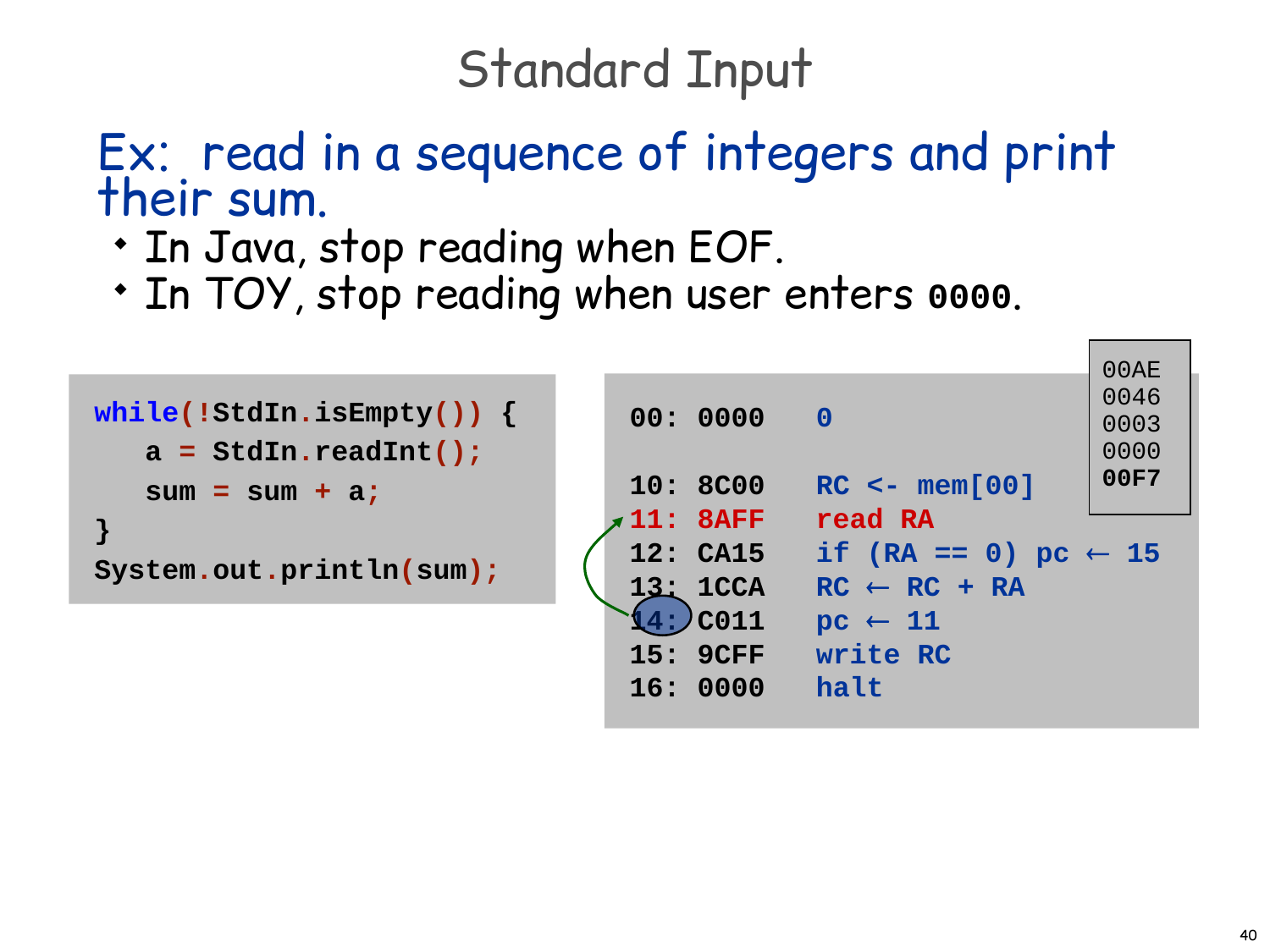

# Standard Input
Ex:  read in a sequence of integers and print their sum.
In Java, stop reading when EOF.
In TOY, stop reading when user enters 0000.
00AE
0046
0003
0000
00F7
00: 0000   0

10: 8C00   RC <- mem[00]
11: 8AFF   read RA
12: CA15   if (RA == 0) pc ← 15
13: 1CCA   RC ← RC + RA
14: C011   pc ← 11
15: 9CFF   write RC
16: 0000   halt
while(!StdIn.isEmpty()) {
   a = StdIn.readInt();
   sum = sum + a;
}
System.out.println(sum);

40